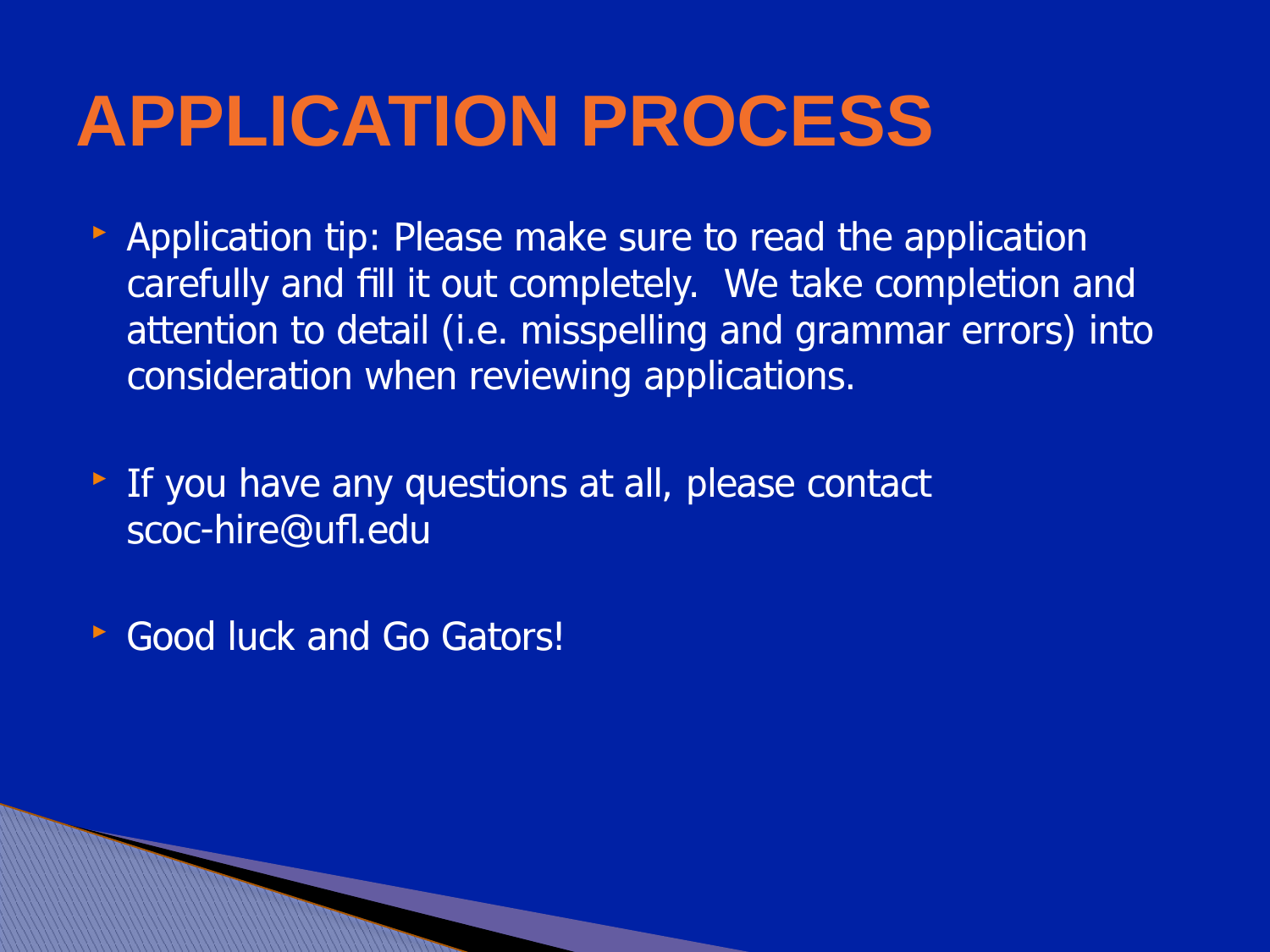

# Application process
Application tip: Please make sure to read the application carefully and fill it out completely.  We take completion and attention to detail (i.e. misspelling and grammar errors) into consideration when reviewing applications.

If you have any questions at all, please contact               scoc-hire@ufl.edu

Good luck and Go Gators!